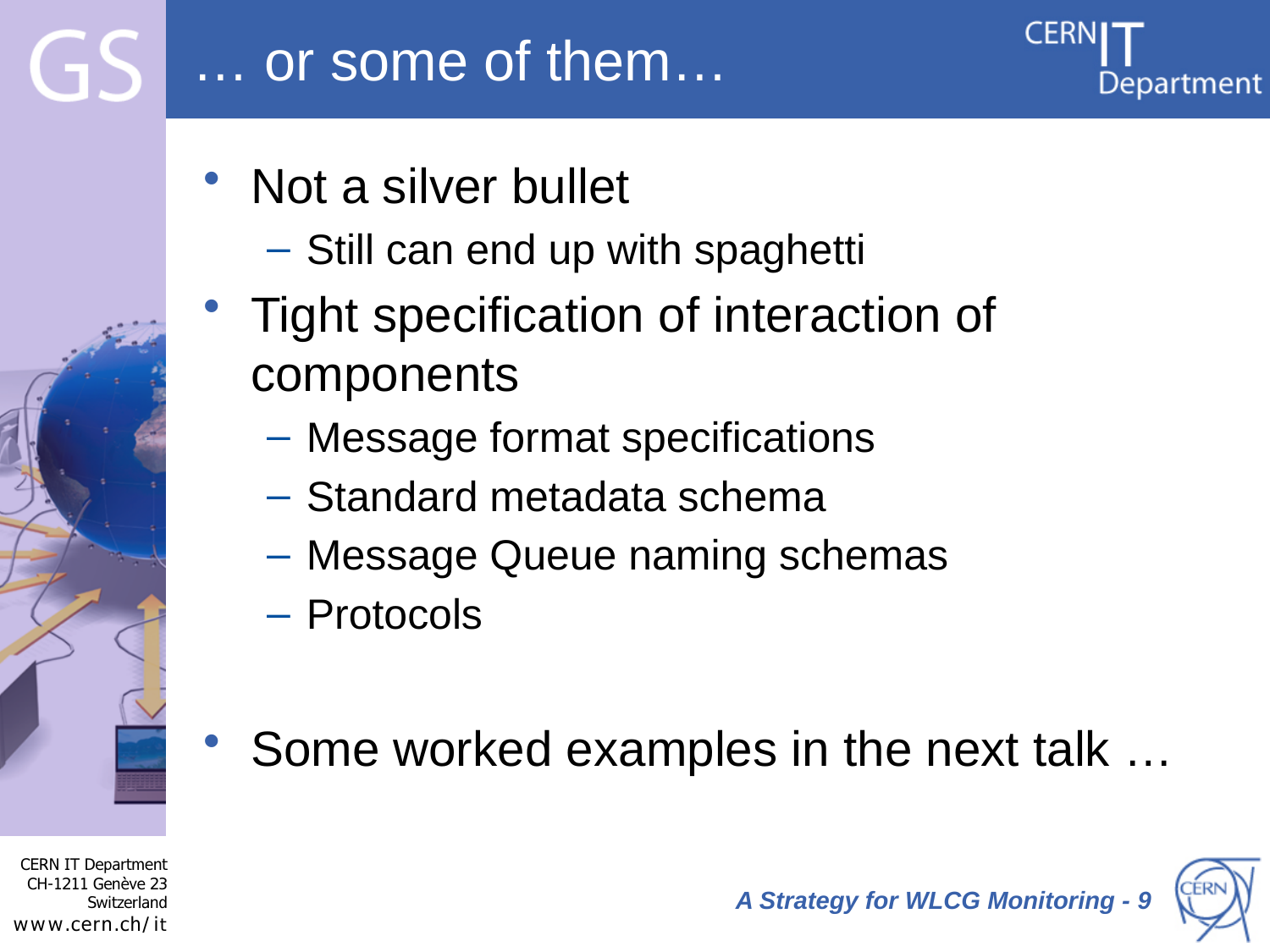

# … or some of them…
Not a silver bullet
Still can end up with spaghetti
Tight specification of interaction of components
Message format specifications
Standard metadata schema
Message Queue naming schemas
Protocols

Some worked examples in the next talk …
 A Strategy for WLCG Monitoring - 9